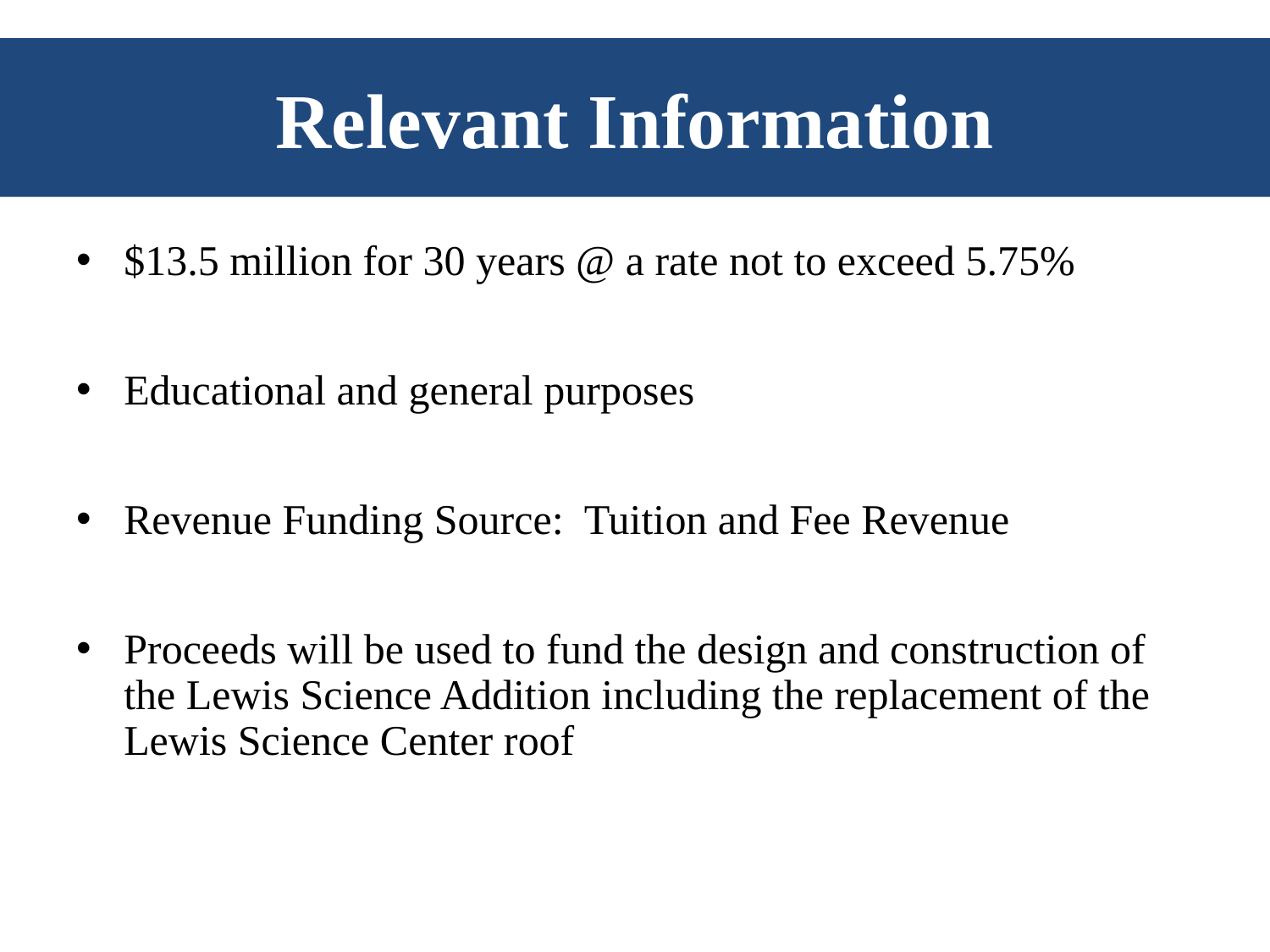

# Relevant Information
$13.5 million for 30 years @ a rate not to exceed 5.75%

Educational and general purposes

Revenue Funding Source:  Tuition and Fee Revenue

Proceeds will be used to fund the design and construction of the Lewis Science Addition including the replacement of the Lewis Science Center roof